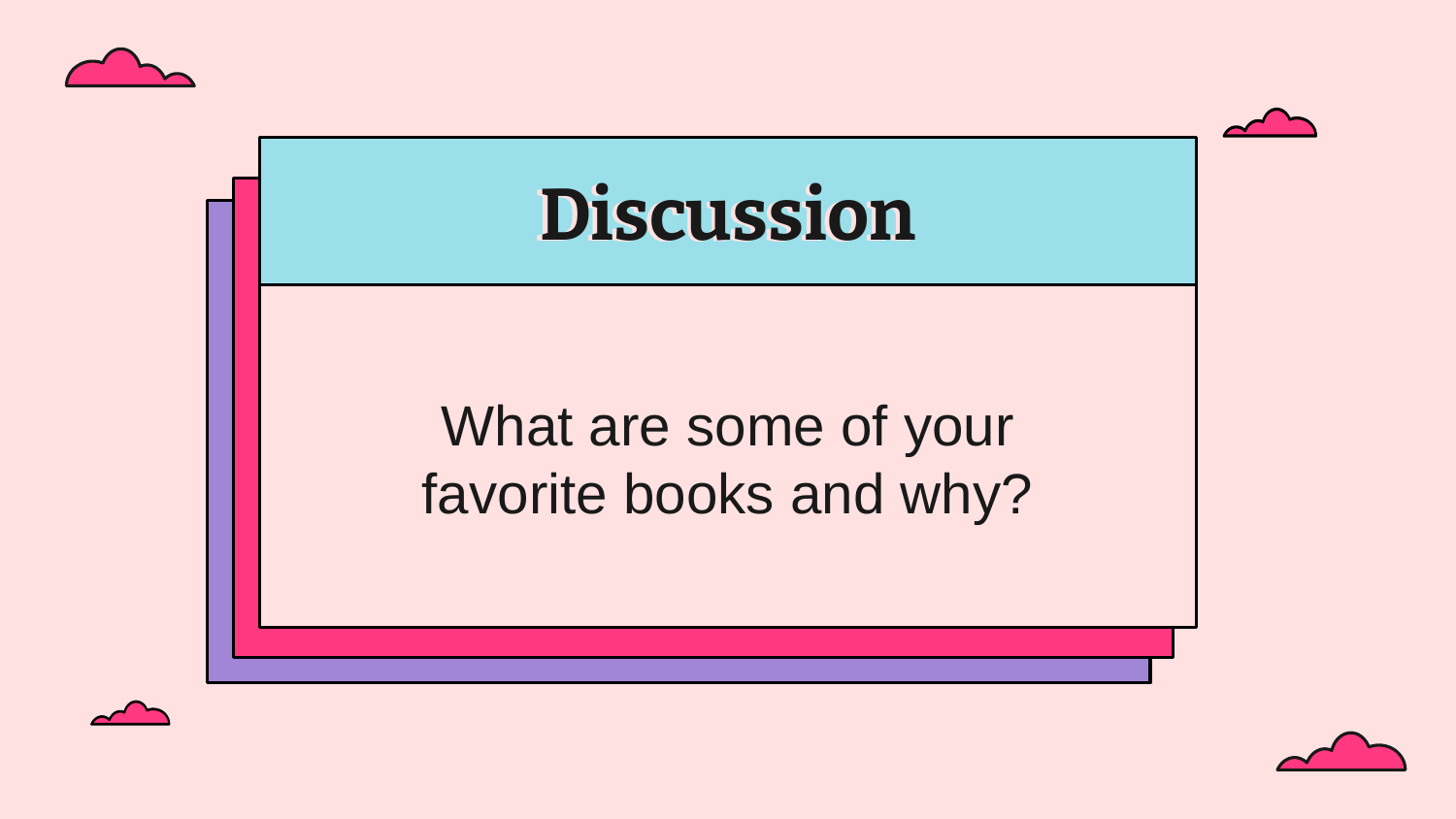

# Discussion
What are some of your favorite books and why?